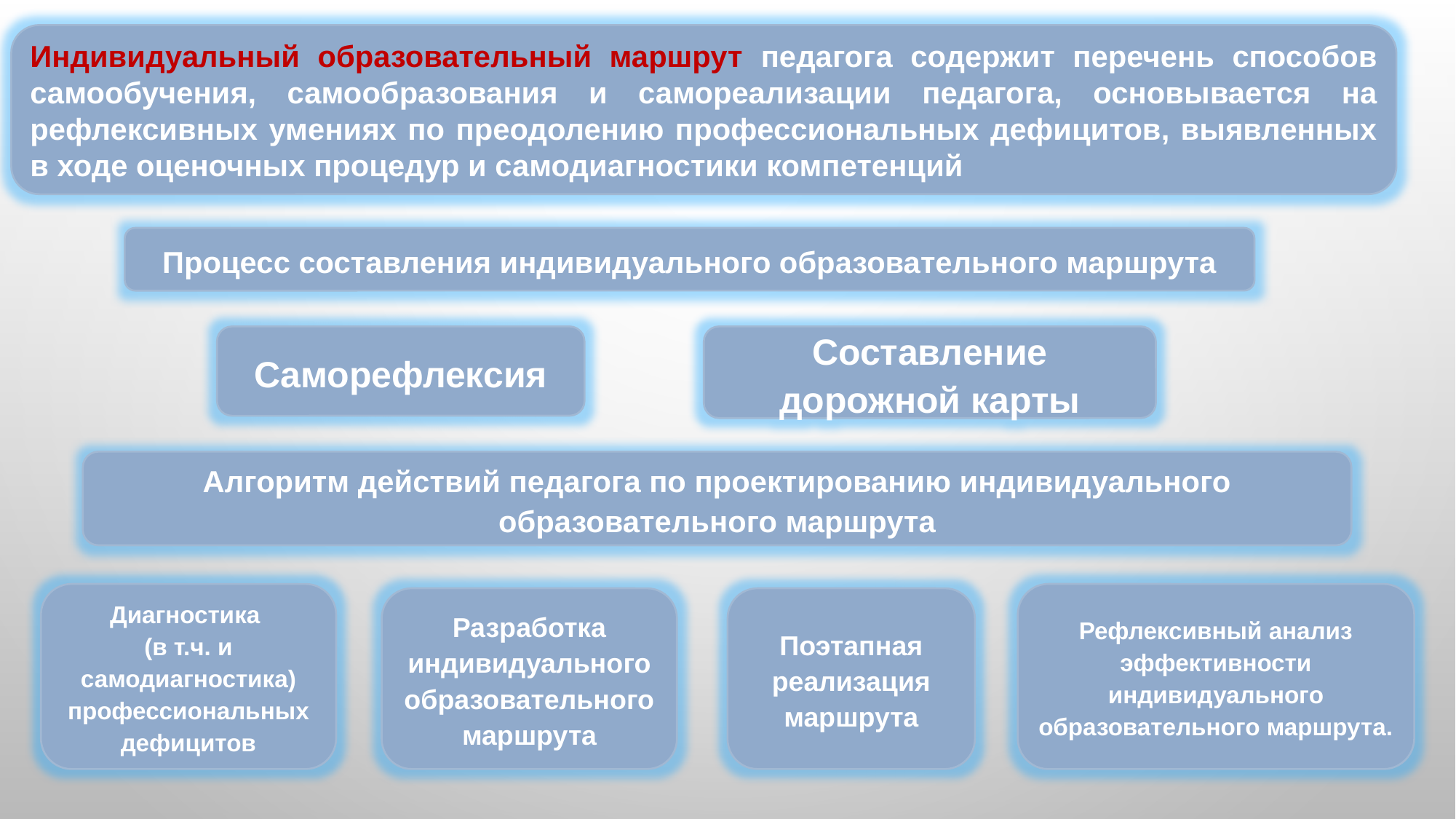

Индивидуальный образовательный маршрут педагога содержит перечень способов самообучения, самообразования и самореализации педагога, основывается на рефлексивных умениях по преодолению профессиональных дефицитов, выявленных в ходе оценочных процедур и самодиагностики компетенций
Процесс составления индивидуального образовательного маршрута
Саморефлексия
Составление дорожной карты
Алгоритм действий педагога по проектированию индивидуального образовательного маршрута
Диагностика
(в т.ч. и самодиагностика) профессиональных
дефицитов
Рефлексивный анализ эффективности индивидуального
образовательного маршрута.
Поэтапная реализация маршрута
Разработка индивидуального образовательного маршрута